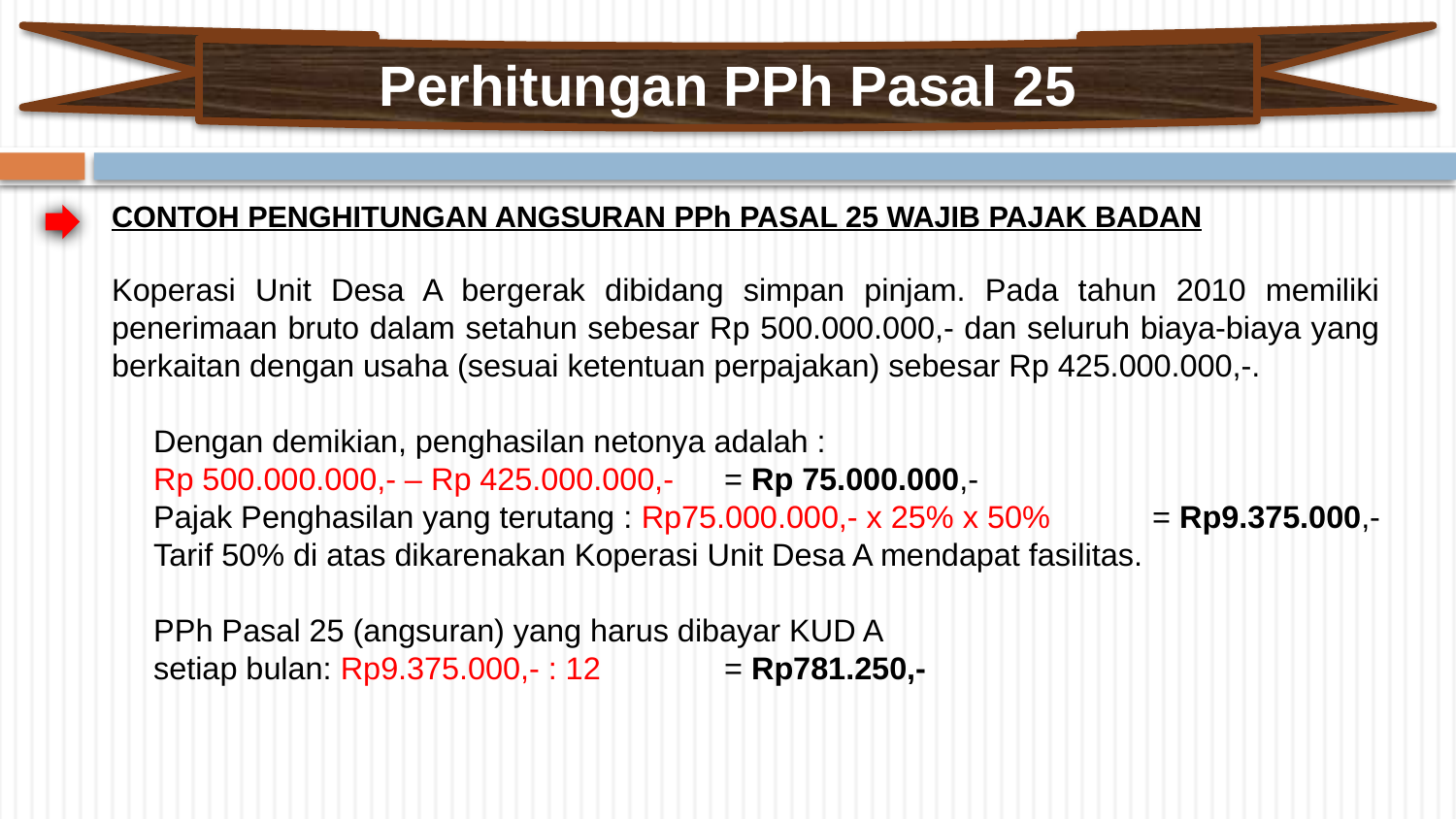

Perhitungan PPh Pasal 25
CONTOH PENGHITUNGAN ANGSURAN PPh PASAL 25 WAJIB PAJAK BADAN

Koperasi Unit Desa A bergerak dibidang simpan pinjam. Pada tahun 2010 memiliki penerimaan bruto dalam setahun sebesar Rp 500.000.000,- dan seluruh biaya-biaya yang berkaitan dengan usaha (sesuai ketentuan perpajakan) sebesar Rp 425.000.000,-.

Dengan demikian, penghasilan netonya adalah :
Rp 500.000.000,- – Rp 425.000.000,- 				= Rp 75.000.000,-
Pajak Penghasilan yang terutang : Rp75.000.000,- x 25% x 50% 	= Rp9.375.000,-
Tarif 50% di atas dikarenakan Koperasi Unit Desa A mendapat fasilitas.

PPh Pasal 25 (angsuran) yang harus dibayar KUD A
setiap bulan: Rp9.375.000,- : 12 				= Rp781.250,-